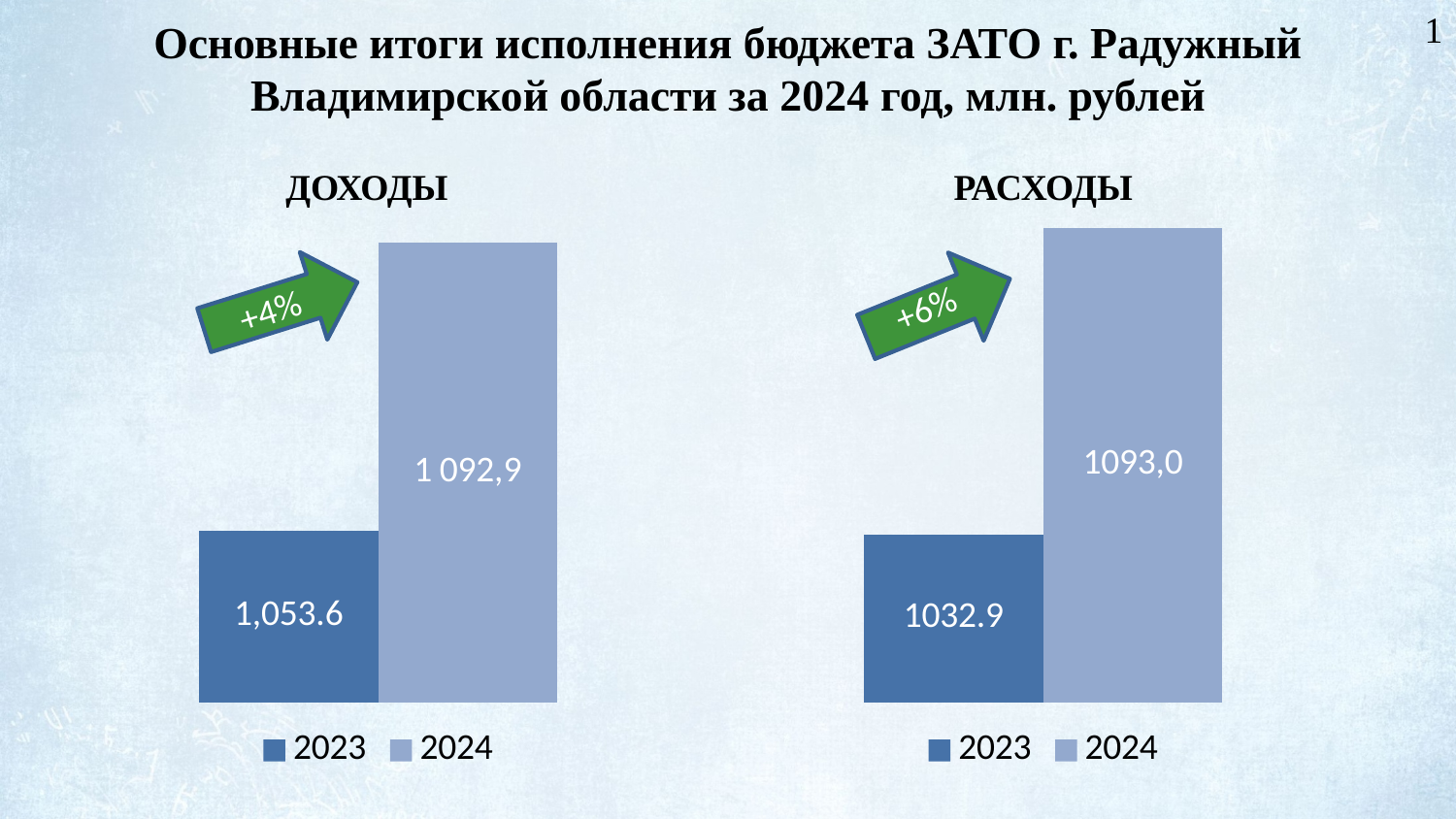

Основные итоги исполнения бюджета ЗАТО г. Радужный Владимирской области за 2024 год, млн. рублей
1

ДОХОДЫ
РАСХОДЫ

### Chart

| Category | 2023 | 2024 |
|---|---|---|
|  | 1053.6 | 1093.0 |

### Chart

| Category | 2023 | 2024 |
|---|---|---|
|  | 1032.9 | 1093.0 |
+4%